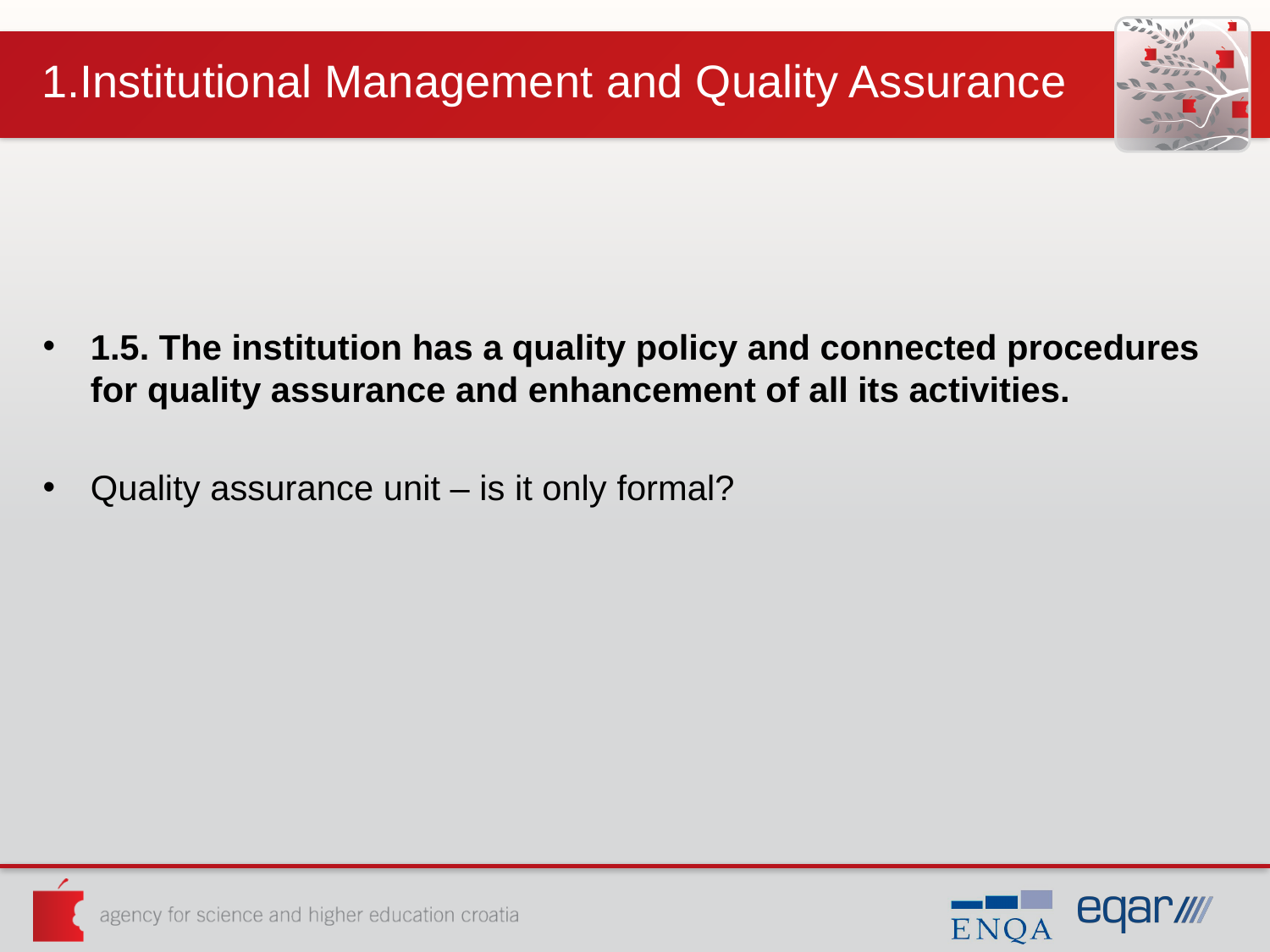

# 1.Institutional Management and Quality Assurance
1.5. The institution has a quality policy and connected procedures for quality assurance and enhancement of all its activities.

Quality assurance unit – is it only formal?